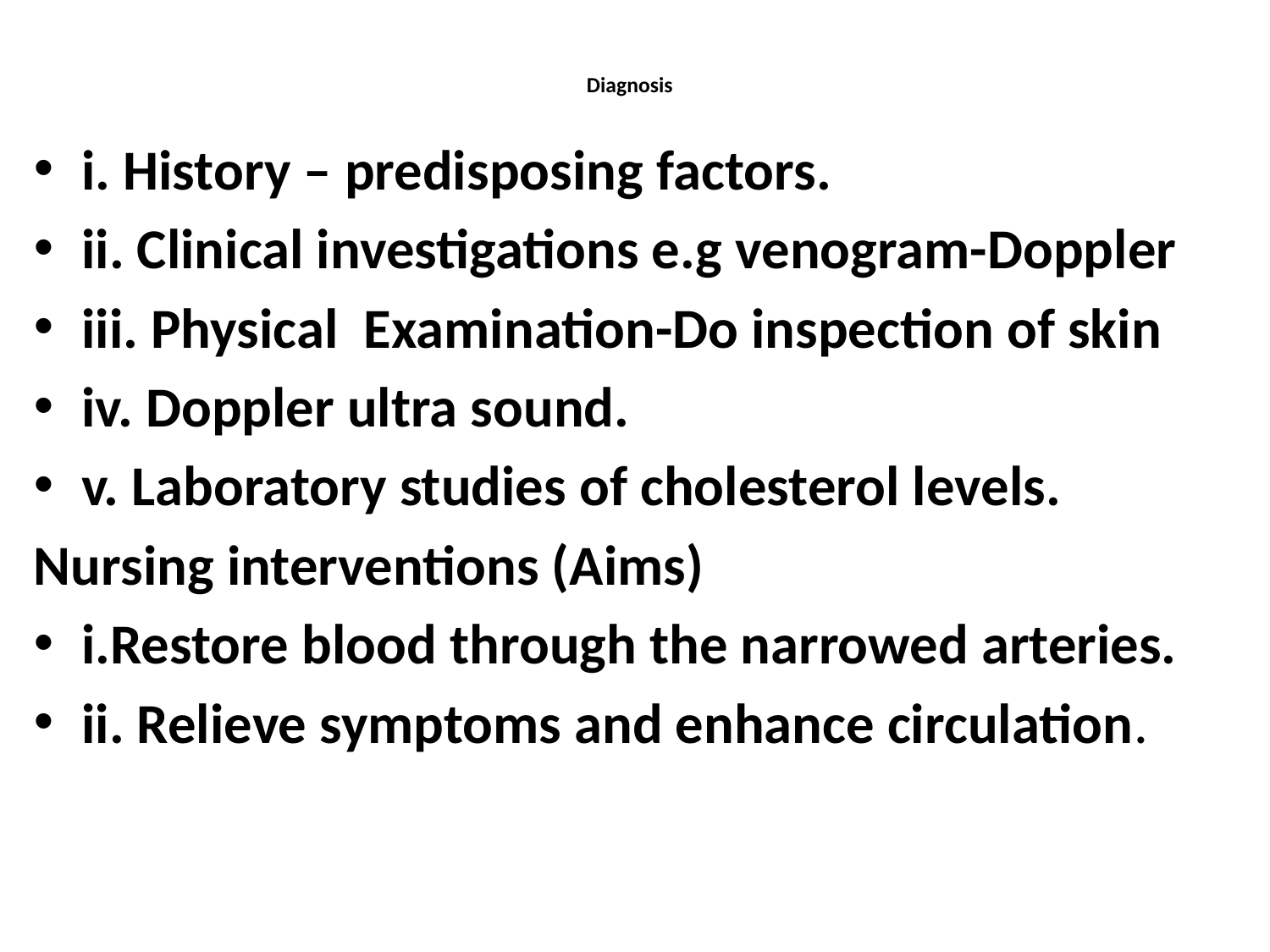

# Diagnosis
i. History – predisposing factors.
ii. Clinical investigations e.g venogram-Doppler
iii. Physical  Examination-Do inspection of skin
iv. Doppler ultra sound.
v. Laboratory studies of cholesterol levels.
Nursing interventions (Aims)
i.Restore blood through the narrowed arteries.
ii. Relieve symptoms and enhance circulation.